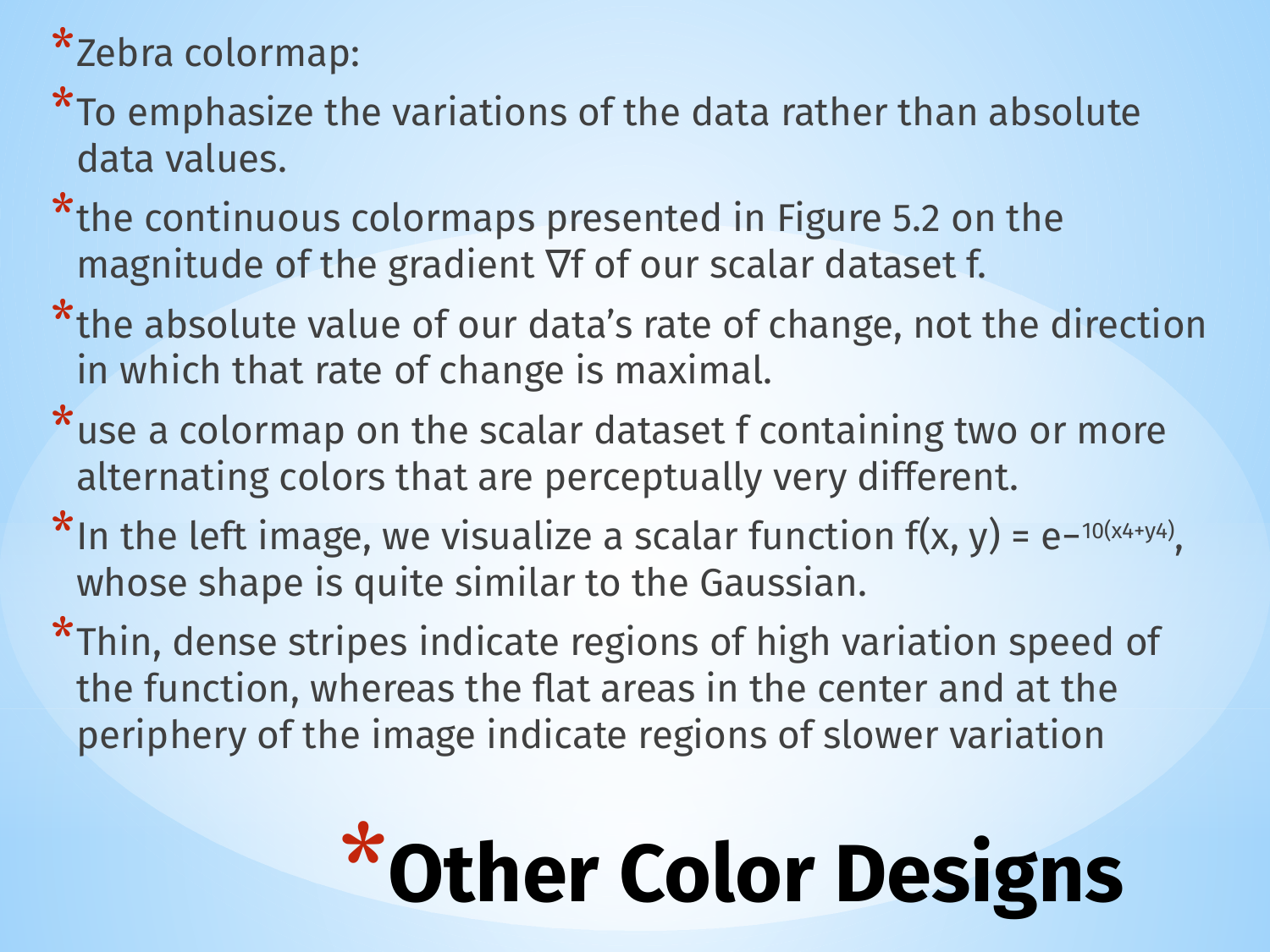

Zebra colormap:
To emphasize the variations of the data rather than absolute data values.
the continuous colormaps presented in Figure 5.2 on the magnitude of the gradient ∇f of our scalar dataset f.
the absolute value of our data’s rate of change, not the direction in which that rate of change is maximal.
use a colormap on the scalar dataset f containing two or more alternating colors that are perceptually very different.
In the left image, we visualize a scalar function f(x, y) = e−10(x4+y4), whose shape is quite similar to the Gaussian.
Thin, dense stripes indicate regions of high variation speed of the function, whereas the flat areas in the center and at the periphery of the image indicate regions of slower variation
# Other Color Designs